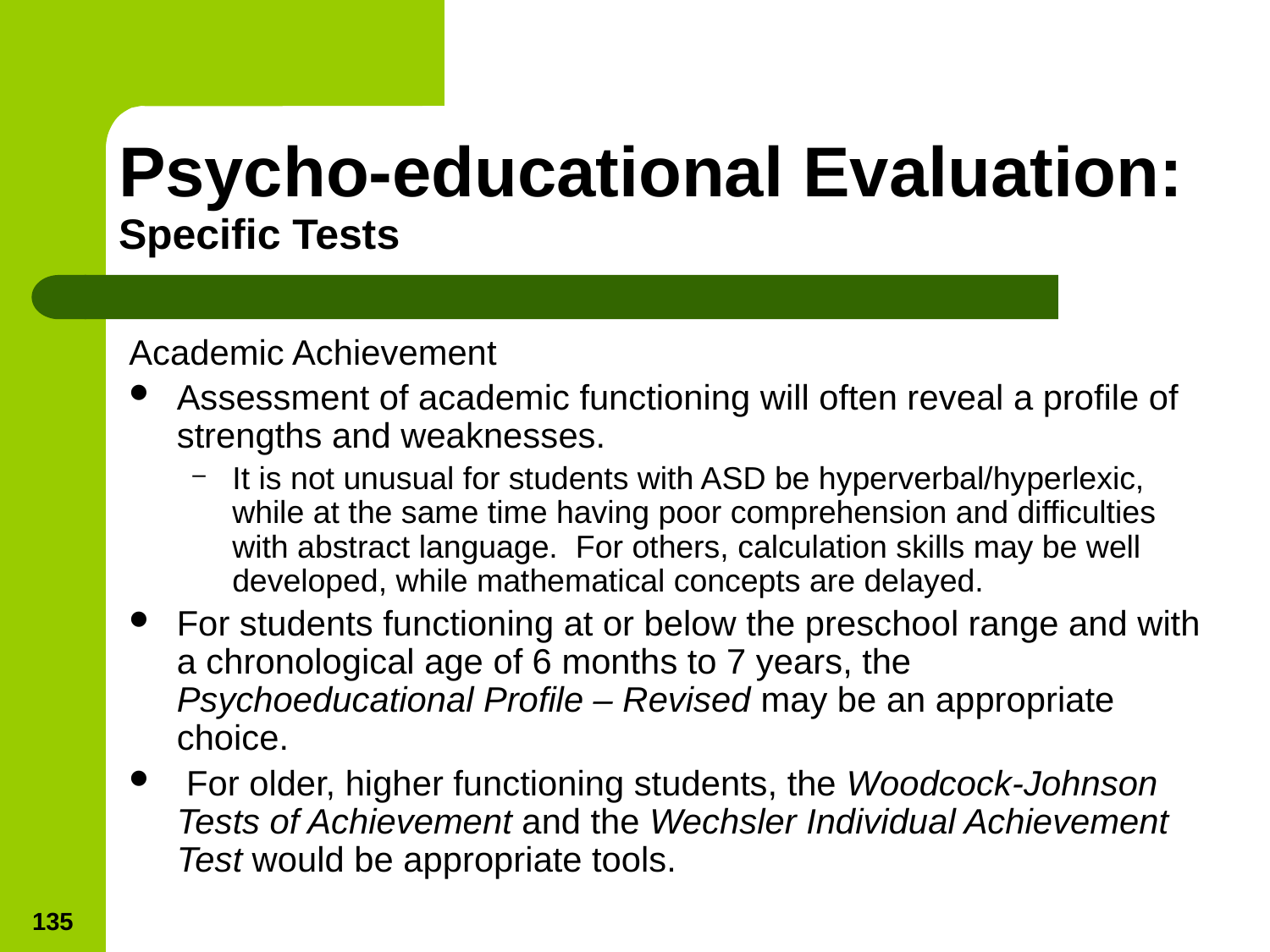

# Psycho-educational Evaluation: Specific Tests
Academic Achievement
Assessment of academic functioning will often reveal a profile of strengths and weaknesses.
It is not unusual for students with ASD be hyperverbal/hyperlexic, while at the same time having poor comprehension and difficulties with abstract language.  For others, calculation skills may be well developed, while mathematical concepts are delayed.
For students functioning at or below the preschool range and with a chronological age of 6 months to 7 years, the Psychoeducational Profile – Revised may be an appropriate choice.
 For older, higher functioning students, the Woodcock-Johnson Tests of Achievement and the Wechsler Individual Achievement Test would be appropriate tools.
135